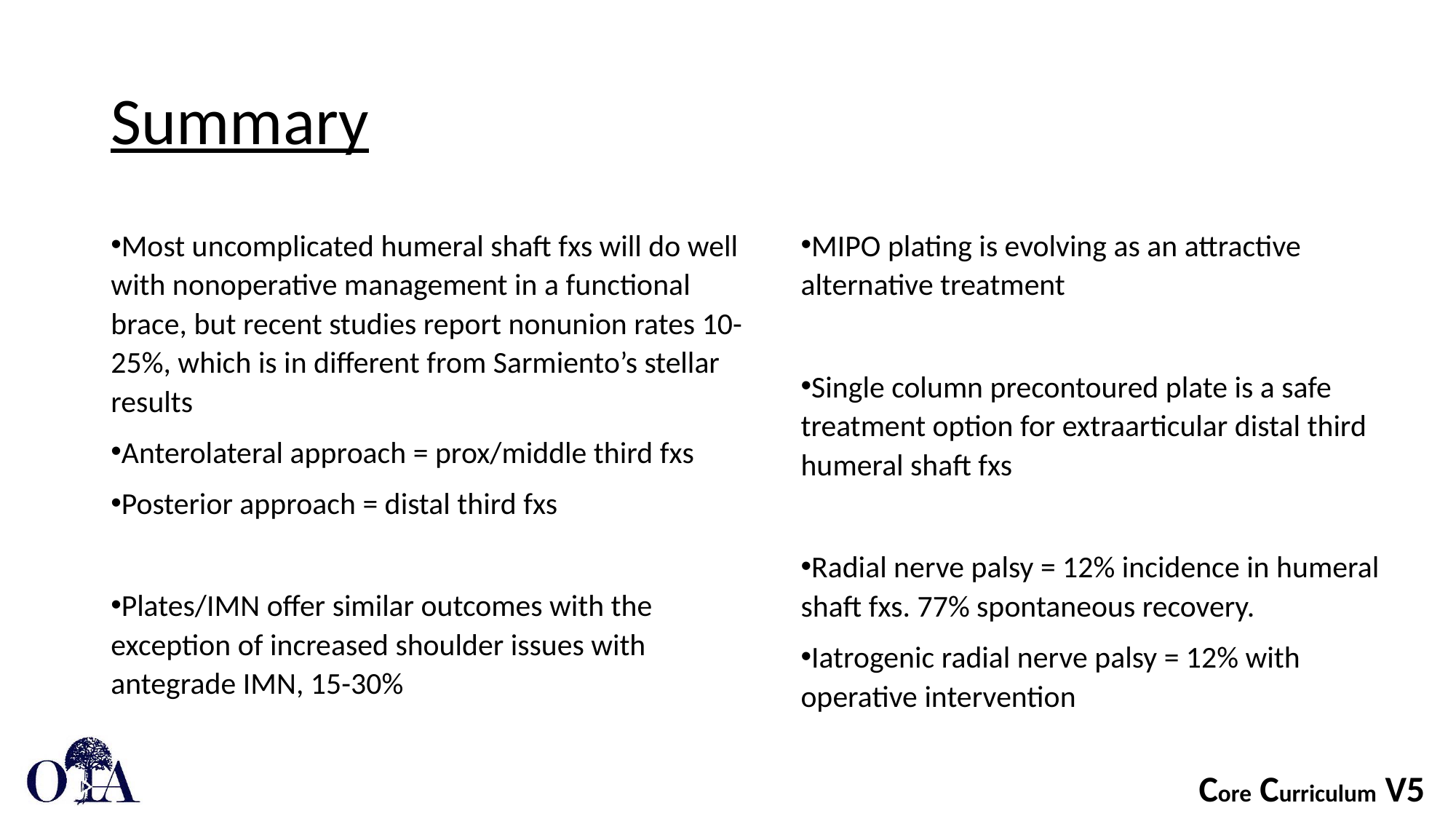

# Summary
Most uncomplicated humeral shaft fxs will do well with nonoperative management in a functional brace, but recent studies report nonunion rates 10-25%, which is in different from Sarmiento’s stellar results
Anterolateral approach = prox/middle third fxs
Posterior approach = distal third fxs

Plates/IMN offer similar outcomes with the exception of increased shoulder issues with antegrade IMN, 15-30%
MIPO plating is evolving as an attractive alternative treatment

Single column precontoured plate is a safe treatment option for extraarticular distal third humeral shaft fxs

Radial nerve palsy = 12% incidence in humeral shaft fxs. 77% spontaneous recovery.
Iatrogenic radial nerve palsy = 12% with operative intervention